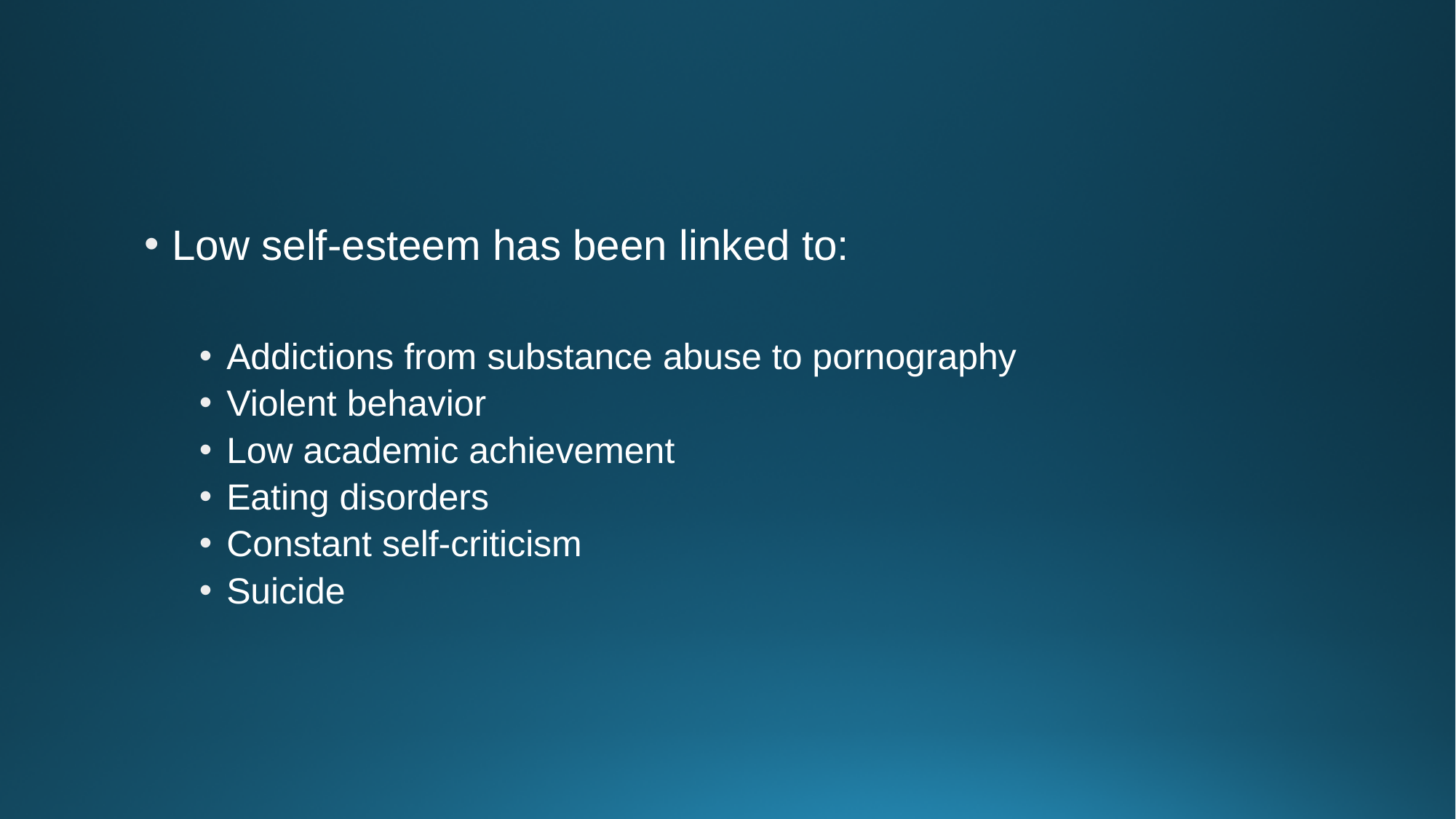

#
Low self-esteem has been linked to:

Addictions from substance abuse to pornography
Violent behavior
Low academic achievement
Eating disorders
Constant self-criticism
Suicide